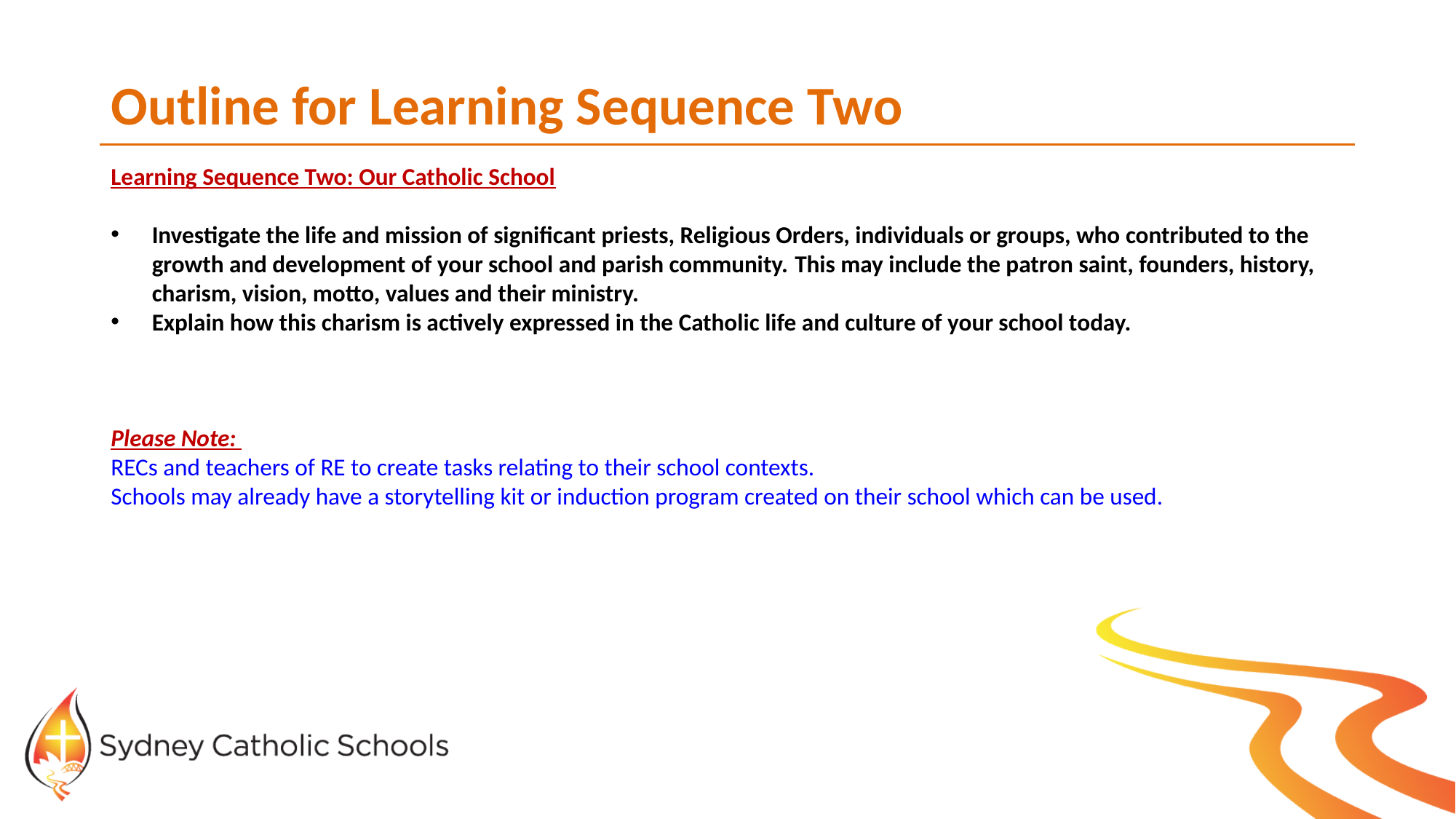

# Outline for Learning Sequence Two
Learning Sequence Two: Our Catholic School

Investigate the life and mission of significant priests, Religious Orders, individuals or groups, who contributed to the growth and development of your school and parish community. This may include the patron saint, founders, history, charism, vision, motto, values and their ministry.
Explain how this charism is actively expressed in the Catholic life and culture of your school today.

Please Note:
RECs and teachers of RE to create tasks relating to their school contexts.
Schools may already have a storytelling kit or induction program created on their school which can be used.